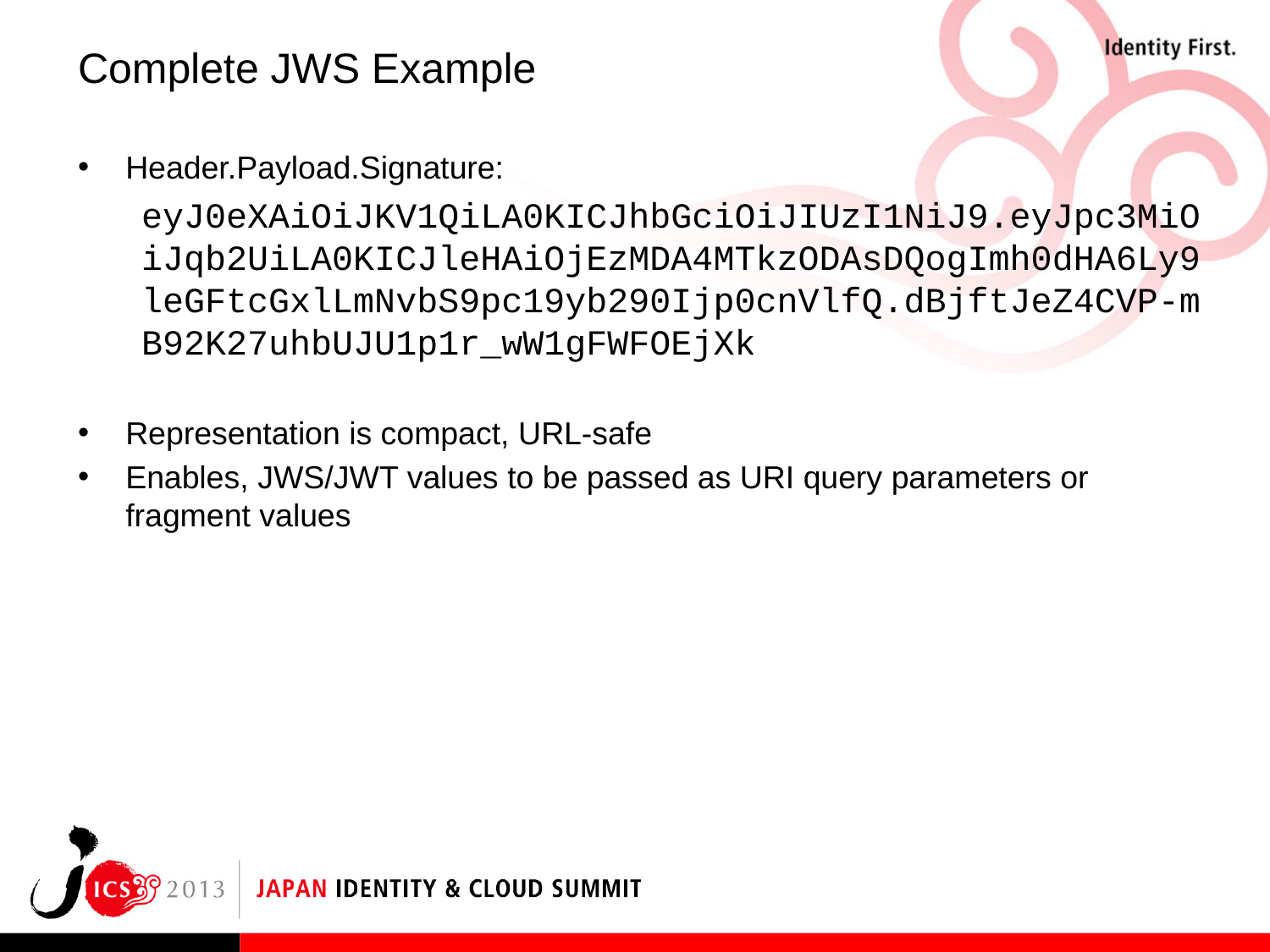

# Complete JWS Example
Header.Payload.Signature:
eyJ0eXAiOiJKV1QiLA0KICJhbGciOiJIUzI1NiJ9.eyJpc3MiOiJqb2UiLA0KICJleHAiOjEzMDA4MTkzODAsDQogImh0dHA6Ly9leGFtcGxlLmNvbS9pc19yb290Ijp0cnVlfQ.dBjftJeZ4CVP‑mB92K27uhbUJU1p1r_wW1gFWFOEjXk

Representation is compact, URL-safe
Enables, JWS/JWT values to be passed as URI query parameters or fragment values